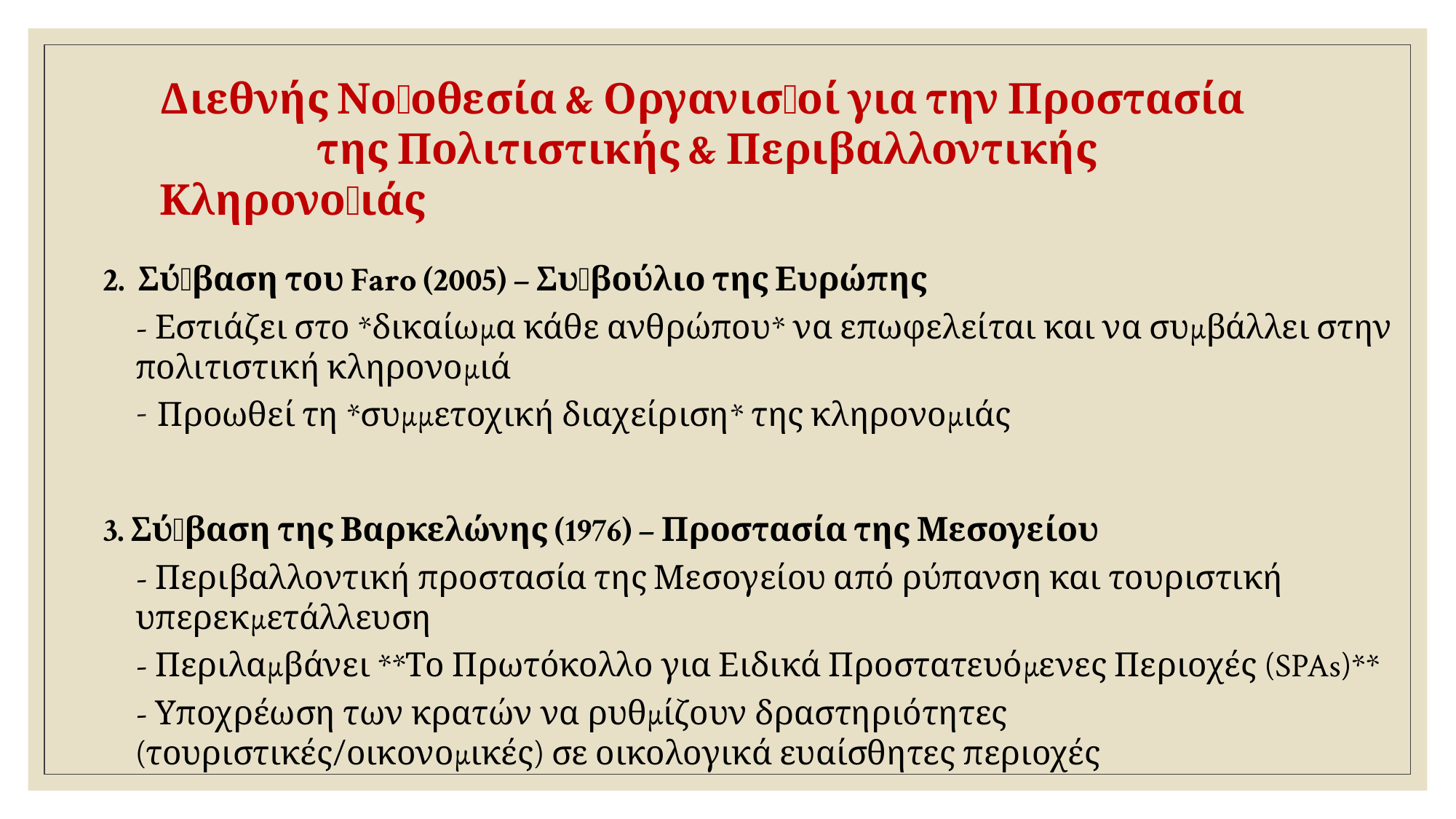

# Διεθνής Νομοθεσία & Οργανισμοί για την Προστασία της Πολιτιστικής & Περιβαλλοντικής Κληρονομιάς

2.  Σύμβαση του Faro (2005) – Συμβούλιο της Ευρώπης
- Εστιάζει στο *δικαίωμα κάθε ανθρώπου* να επωφελείται και να συμβάλλει στην πολιτιστική κληρονομιά
Προωθεί τη *συμμετοχική διαχείριση* της κληρονομιάς

3. Σύμβαση της Βαρκελώνης (1976) – Προστασία της Μεσογείου
- Περιβαλλοντική προστασία της Μεσογείου από ρύπανση και τουριστική υπερεκμετάλλευση
- Περιλαμβάνει **Το Πρωτόκολλο για Ειδικά Προστατευόμενες Περιοχές (SPAs)**
- Υποχρέωση των κρατών να ρυθμίζουν δραστηριότητες (τουριστικές/οικονομικές) σε οικολογικά ευαίσθητες περιοχές